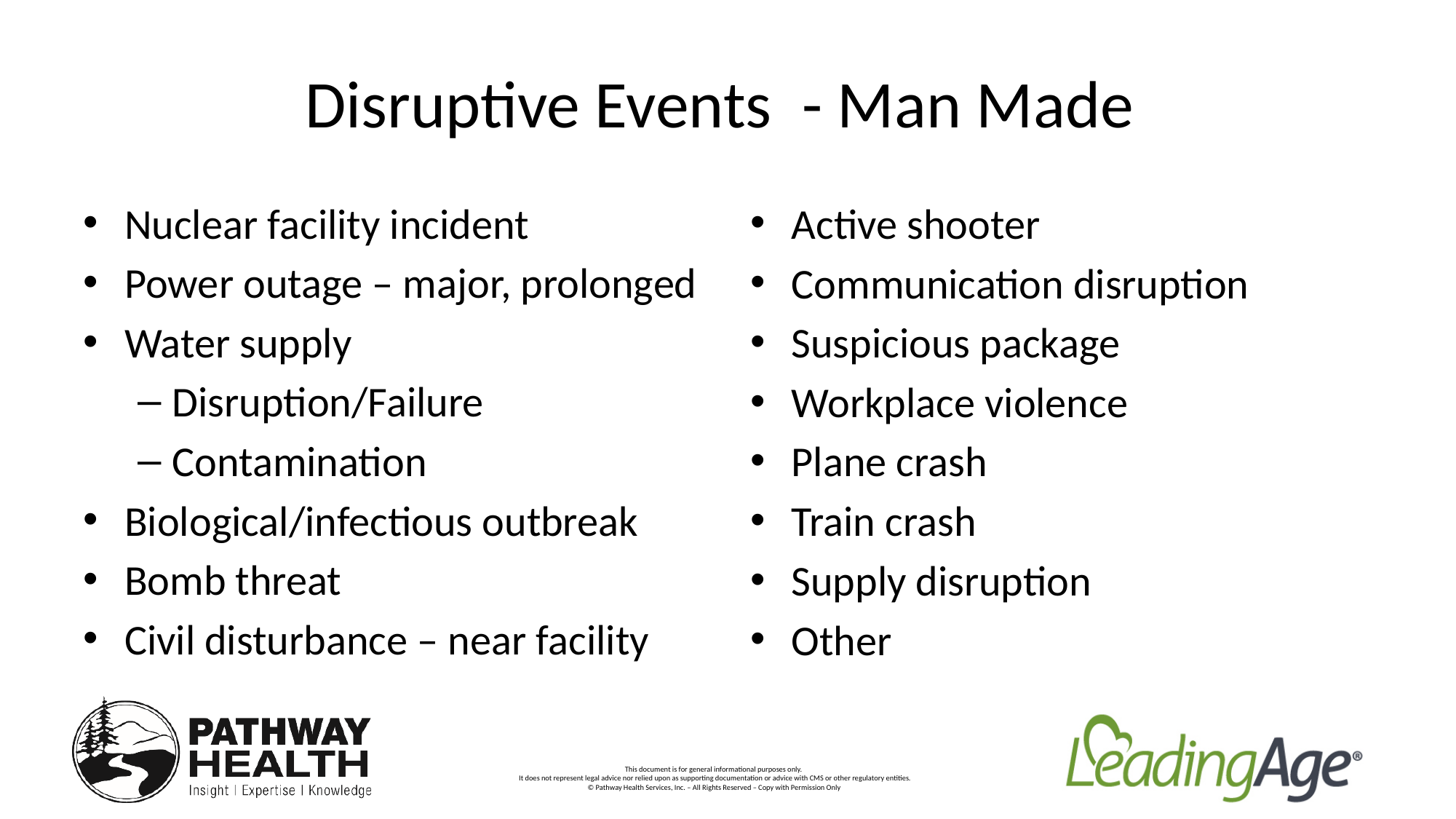

# Disruptive Events  - Man Made
Nuclear facility incident
Power outage – major, prolonged
Water supply
Disruption/Failure
Contamination
Biological/infectious outbreak
Bomb threat
Civil disturbance – near facility

Active shooter
Communication disruption
Suspicious package
Workplace violence
Plane crash
Train crash
Supply disruption
Other